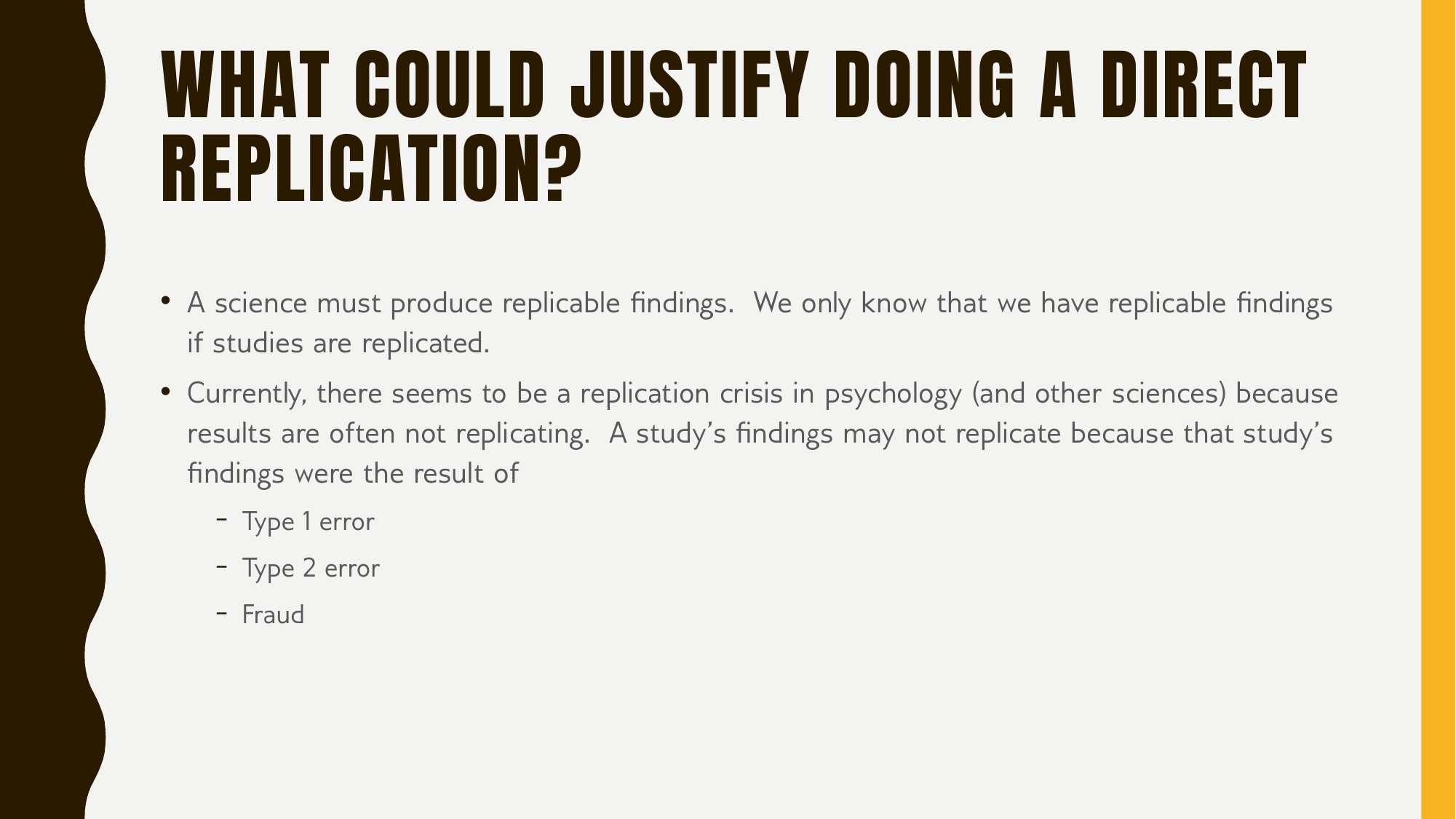

# What could justify doing a direct replication?
A science must produce replicable findings.  We only know that we have replicable findings if studies are replicated.
Currently, there seems to be a replication crisis in psychology (and other sciences) because results are often not replicating.  A study’s findings may not replicate because that study’s findings were the result of
Type 1 error
Type 2 error
Fraud